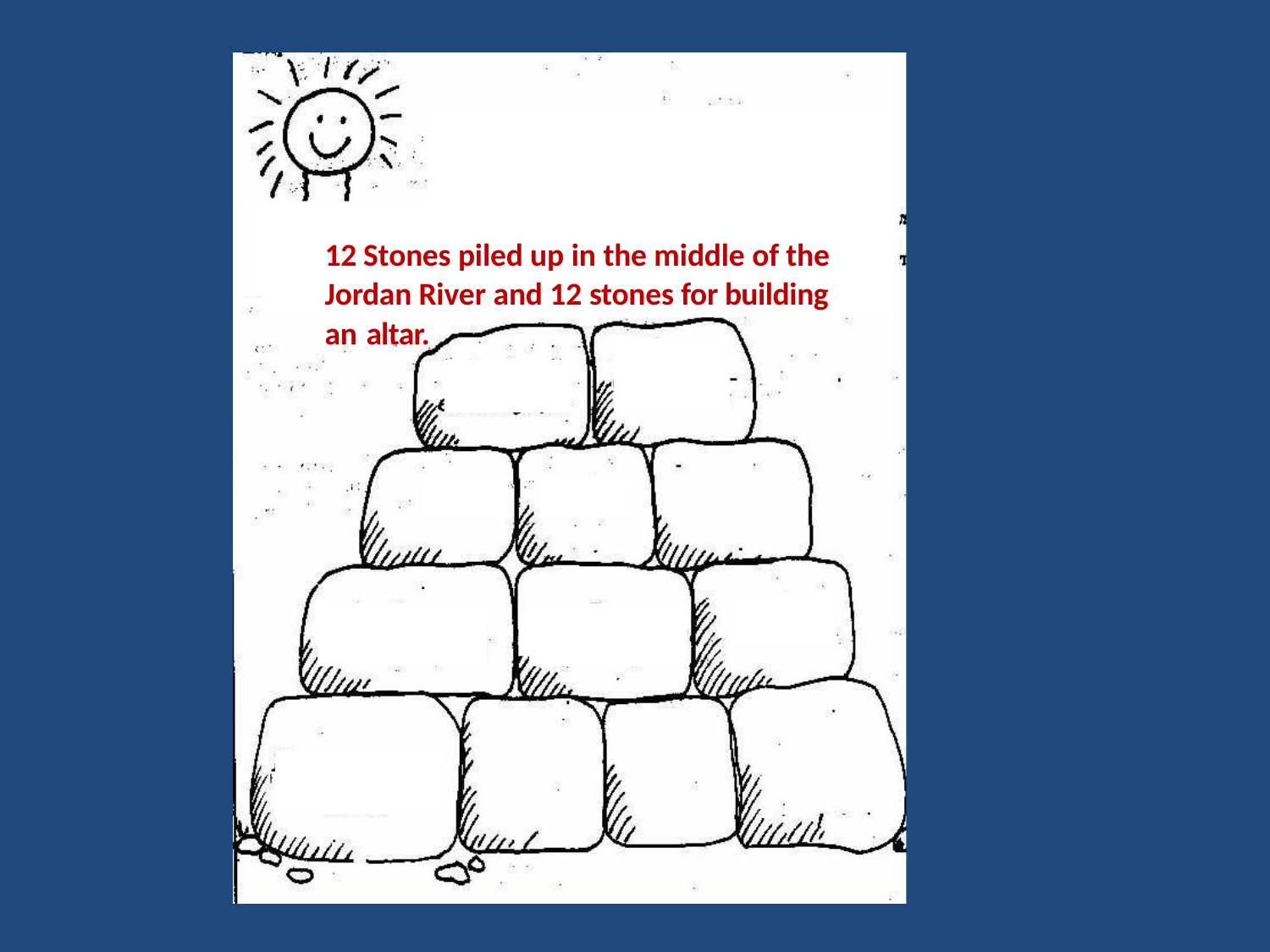

12 Stones piled up in the middle of the Jordan River and 12 stones for building
an altar.